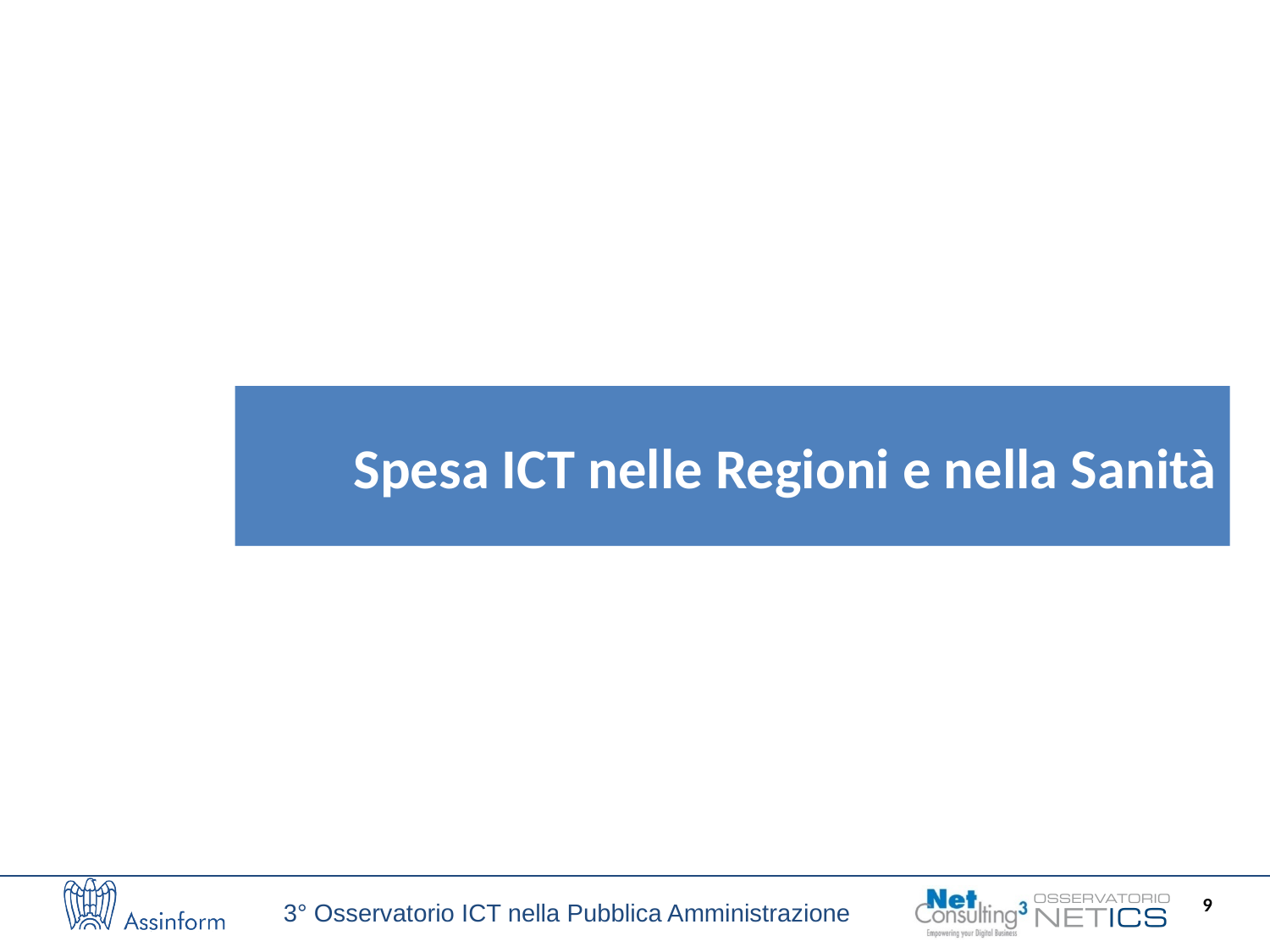

Spesa ICT nelle Regioni e nella Sanità